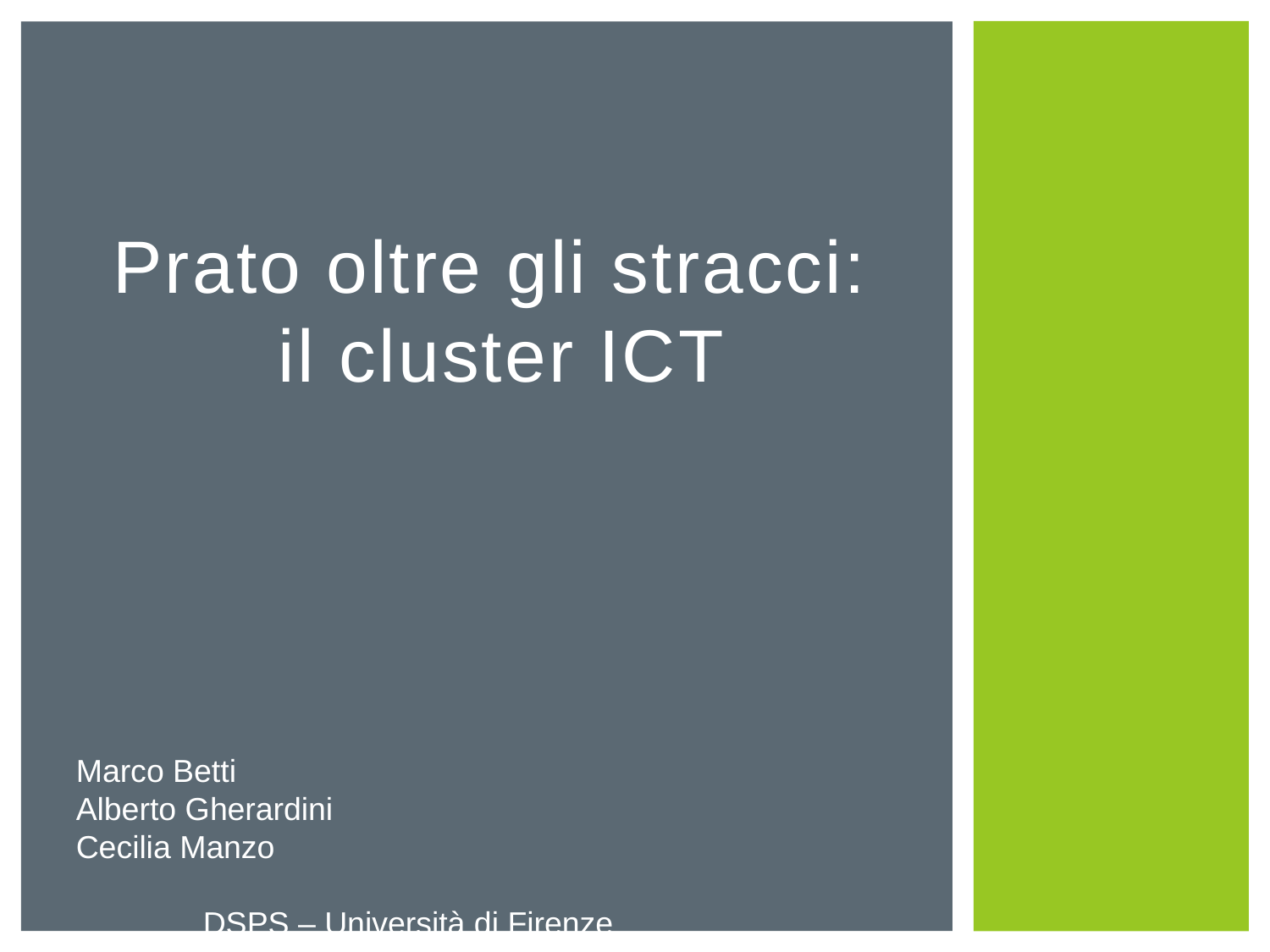

# Prato oltre gli stracci: il cluster ICT
Marco Betti
Alberto Gherardini
Cecilia Manzo
							DSPS – Università di Firenze